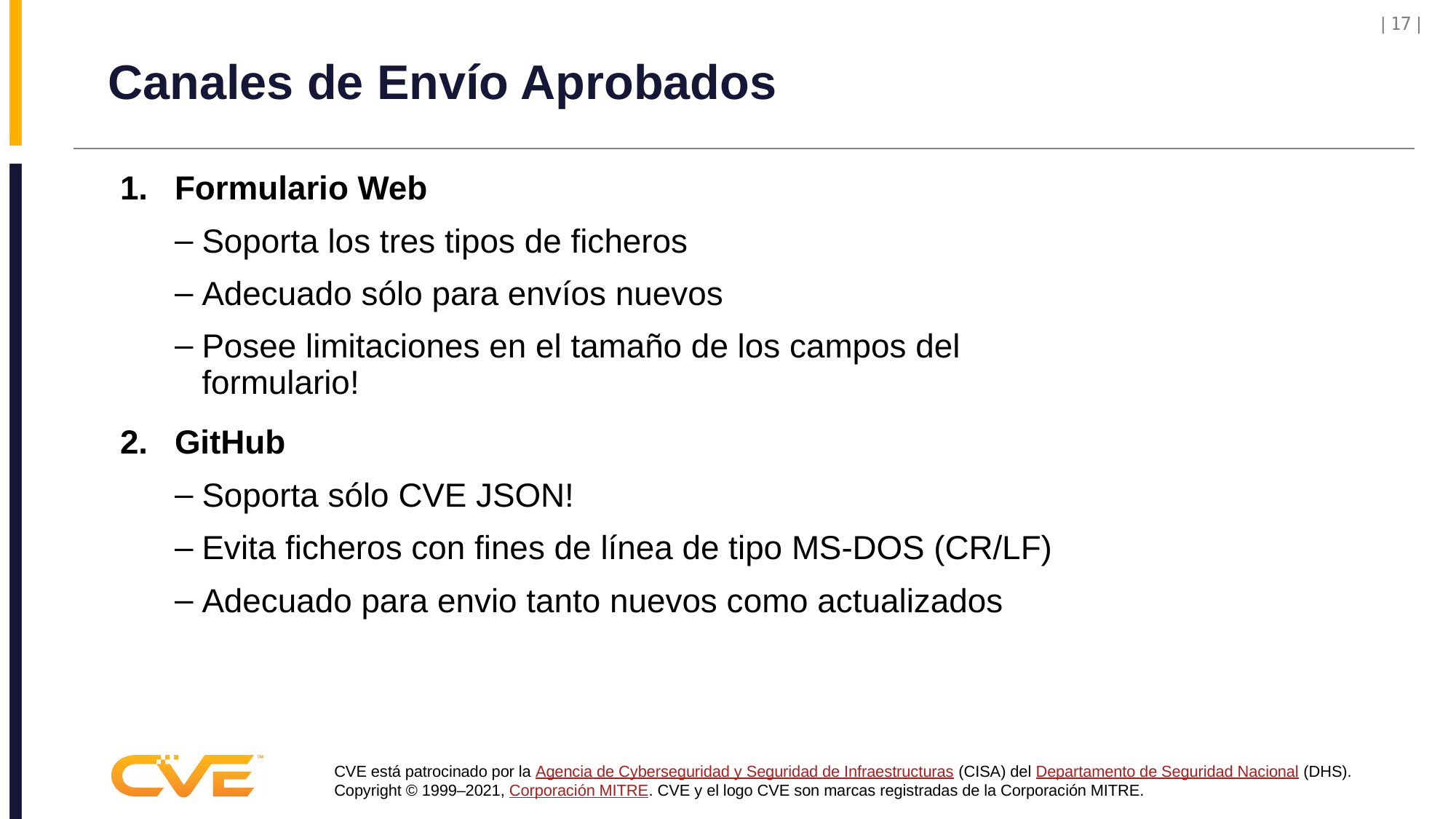

# Canales de Envío Aprobados
Formulario Web
Soporta los tres tipos de ficheros
Adecuado sólo para envíos nuevos
Posee limitaciones en el tamaño de los campos del formulario!
GitHub
Soporta sólo CVE JSON!
Evita ficheros con fines de línea de tipo MS-DOS (CR/LF)
Adecuado para envio tanto nuevos como actualizados